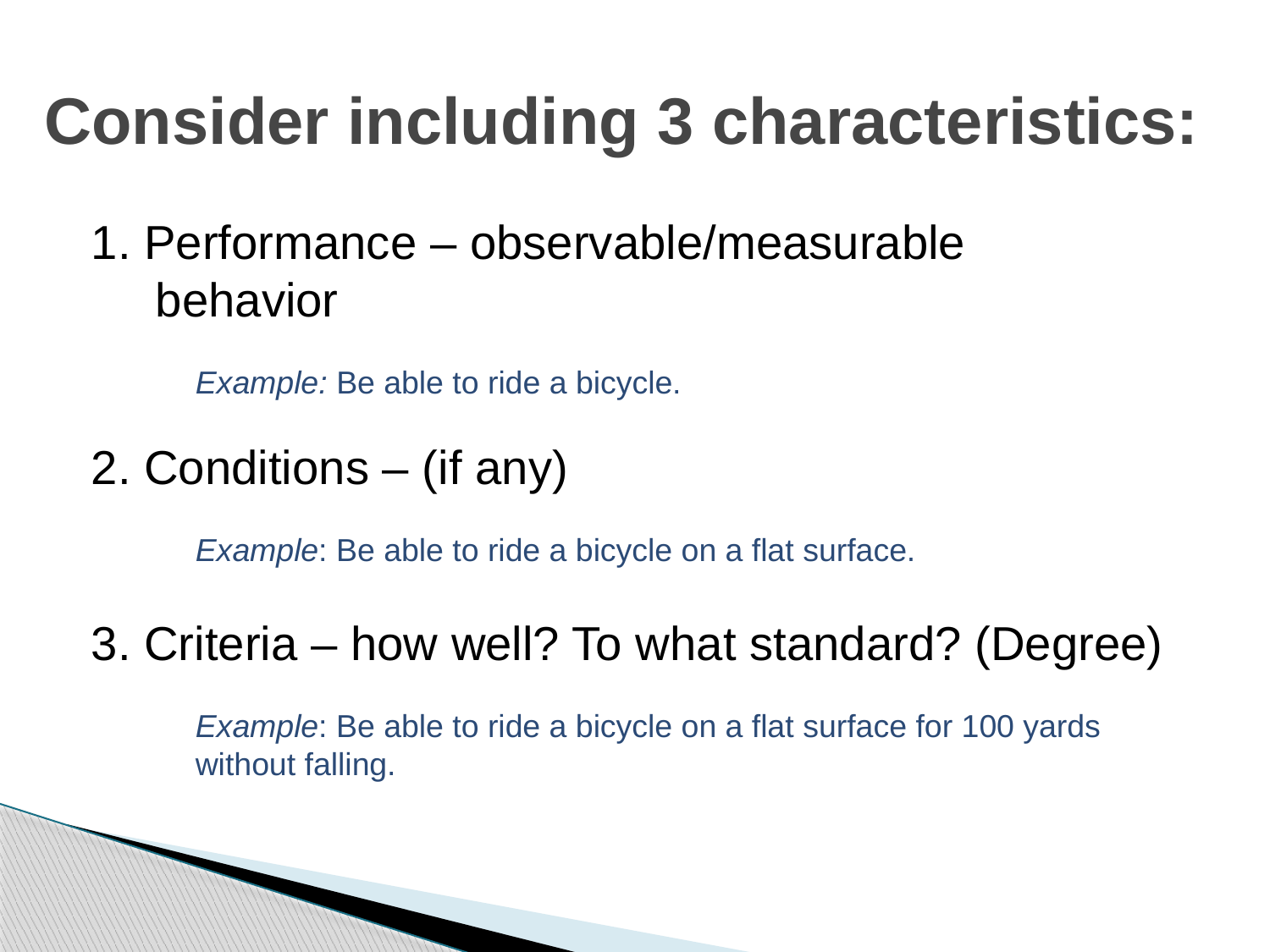

# Consider including 3 characteristics:
1. Performance – observable/measurable    behavior
Example: Be able to ride a bicycle.
2. Conditions – (if any)
Example: Be able to ride a bicycle on a flat surface.
3. Criteria – how well? To what standard? (Degree)
Example: Be able to ride a bicycle on a flat surface for 100 yards without falling.